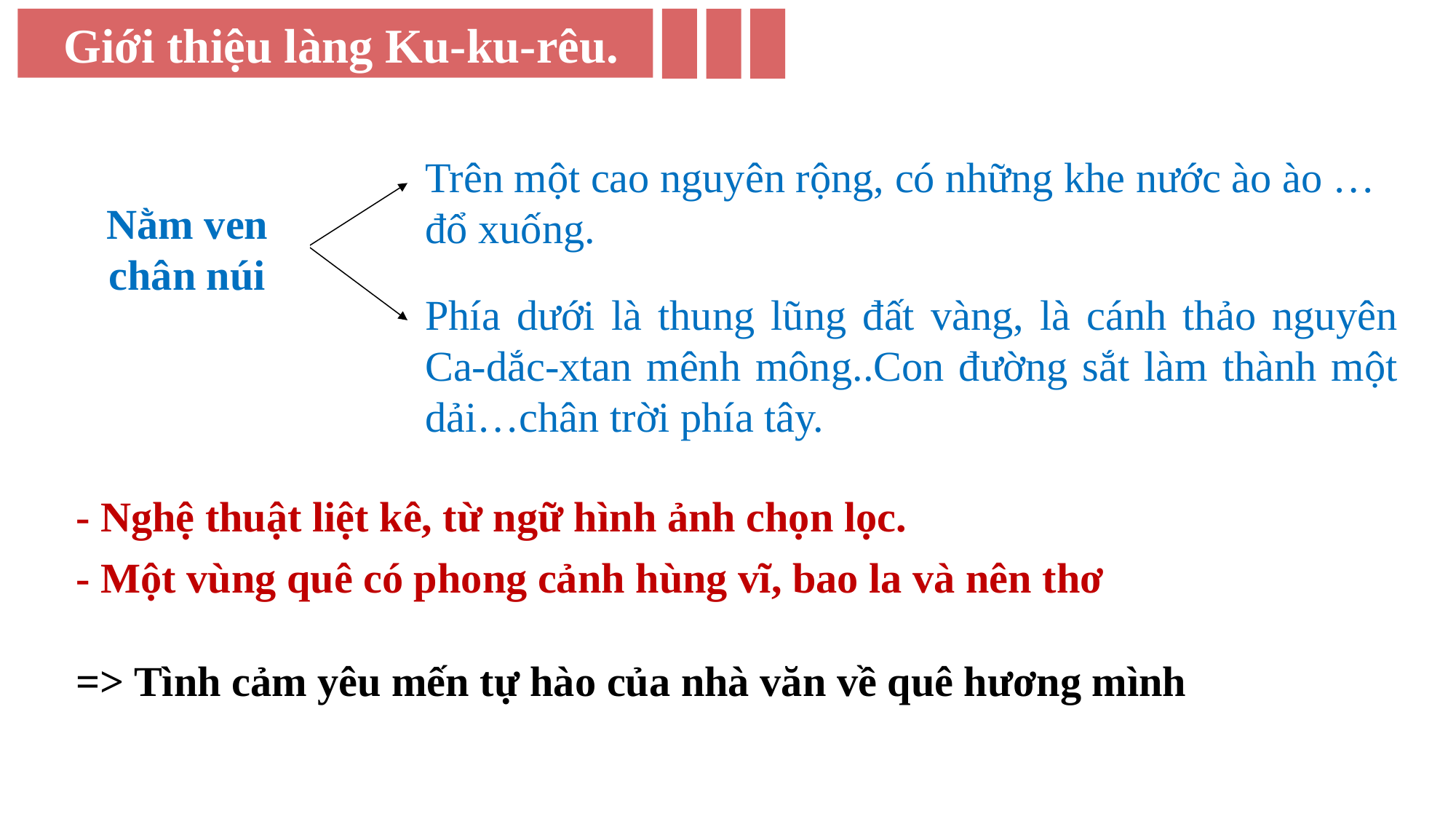

Giới thiệu làng Ku-ku-rêu.

Trên một cao nguyên rộng, có những khe nước ào ào … đổ xuống.

Nằm ven chân núi

Phía dưới là thung lũng đất vàng, là cánh thảo nguyên Ca-dắc-xtan mênh mông..Con đường sắt làm thành một dải…chân trời phía tây.
- Nghệ thuật liệt kê, từ ngữ hình ảnh chọn lọc.
- Một vùng quê có phong cảnh hùng vĩ, bao la và nên thơ
=> Tình cảm yêu mến tự hào của nhà văn về quê hương mình